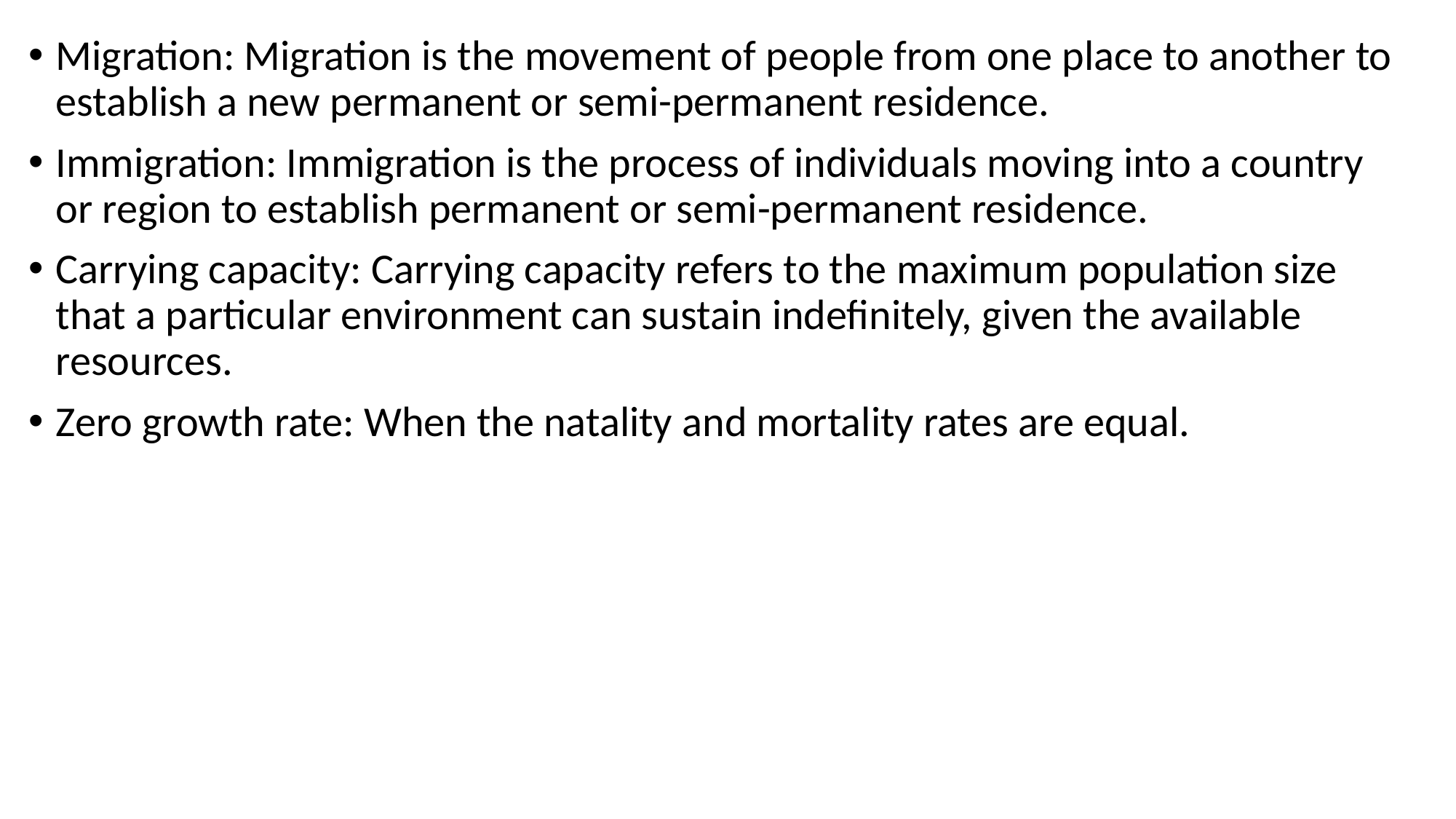

Migration: Migration is the movement of people from one place to another to establish a new permanent or semi-permanent residence.
Immigration: Immigration is the process of individuals moving into a country or region to establish permanent or semi-permanent residence.
Carrying capacity: Carrying capacity refers to the maximum population size that a particular environment can sustain indefinitely, given the available resources.
Zero growth rate: When the natality and mortality rates are equal.